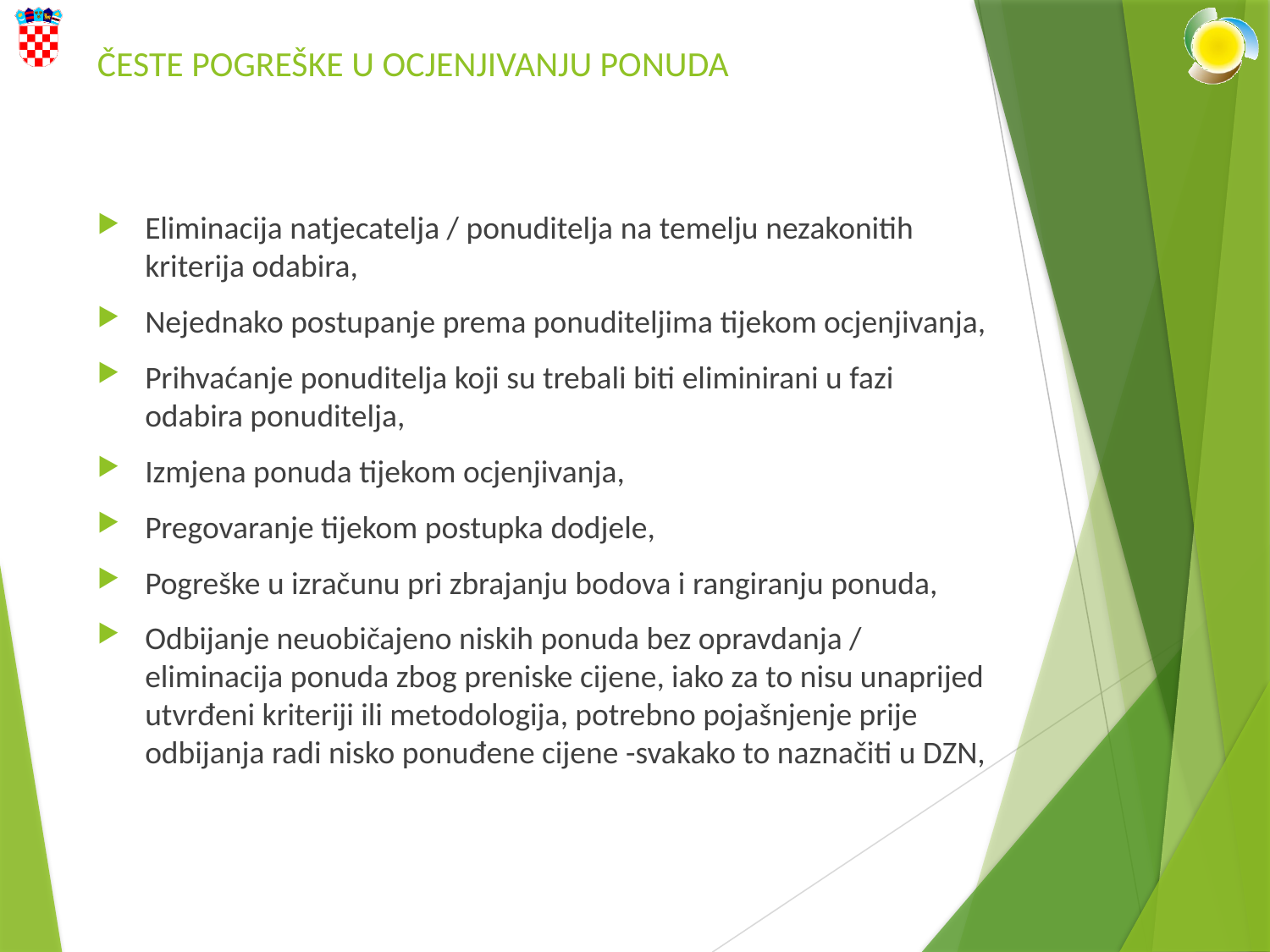

# ČESTE POGREŠKE U OCJENJIVANJU PONUDA
Eliminacija natjecatelja / ponuditelja na temelju nezakonitih kriterija odabira,
Nejednako postupanje prema ponuditeljima tijekom ocjenjivanja,
Prihvaćanje ponuditelja koji su trebali biti eliminirani u fazi odabira ponuditelja,
Izmjena ponuda tijekom ocjenjivanja,
Pregovaranje tijekom postupka dodjele,
Pogreške u izračunu pri zbrajanju bodova i rangiranju ponuda,
Odbijanje neuobičajeno niskih ponuda bez opravdanja / eliminacija ponuda zbog preniske cijene, iako za to nisu unaprijed utvrđeni kriteriji ili metodologija, potrebno pojašnjenje prije odbijanja radi nisko ponuđene cijene -svakako to naznačiti u DZN,